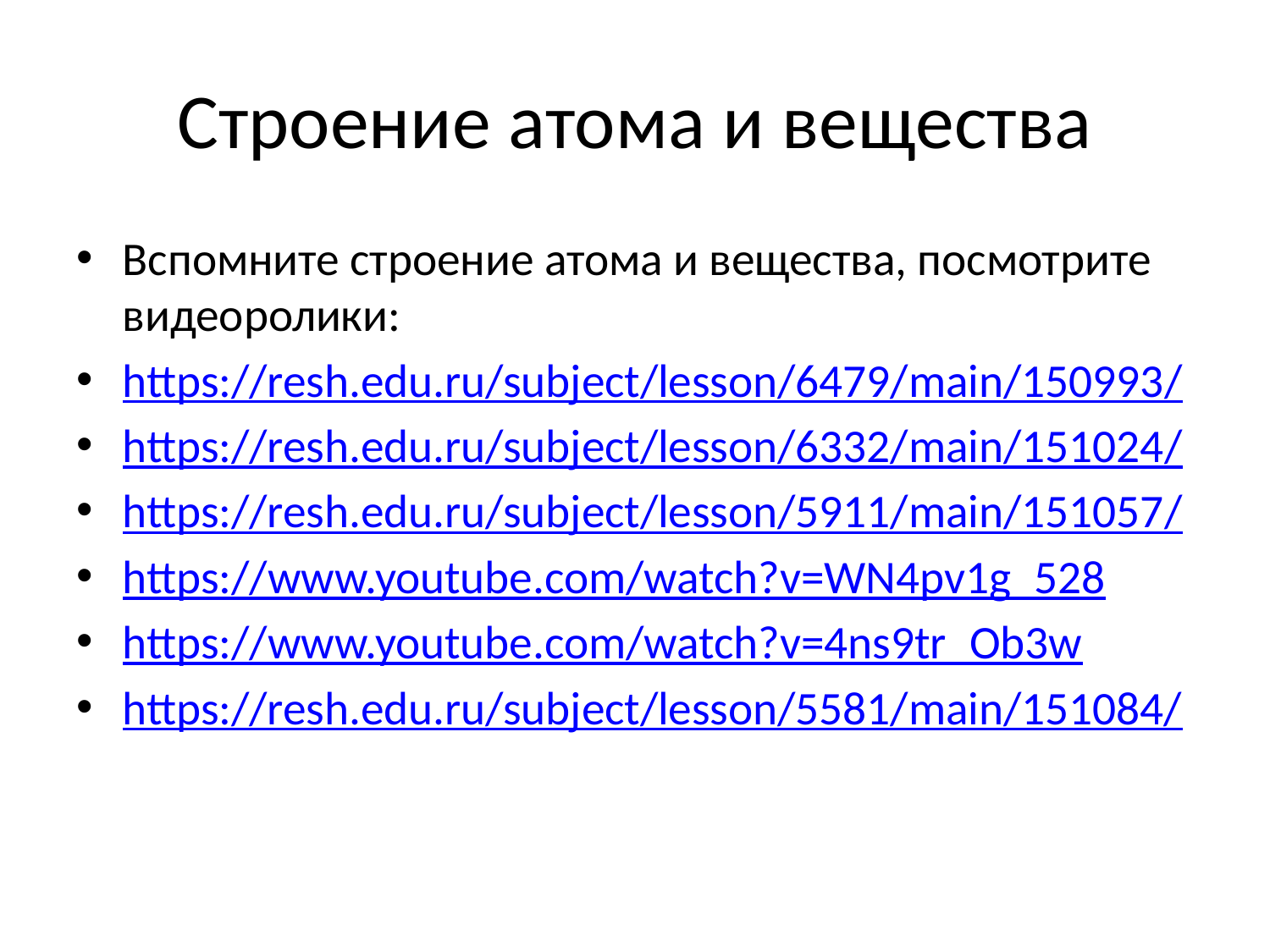

# Строение атома и вещества
Вспомните строение атома и вещества, посмотрите видеоролики:
https://resh.edu.ru/subject/lesson/6479/main/150993/
https://resh.edu.ru/subject/lesson/6332/main/151024/
https://resh.edu.ru/subject/lesson/5911/main/151057/
https://www.youtube.com/watch?v=WN4pv1g_528
https://www.youtube.com/watch?v=4ns9tr_Ob3w
https://resh.edu.ru/subject/lesson/5581/main/151084/